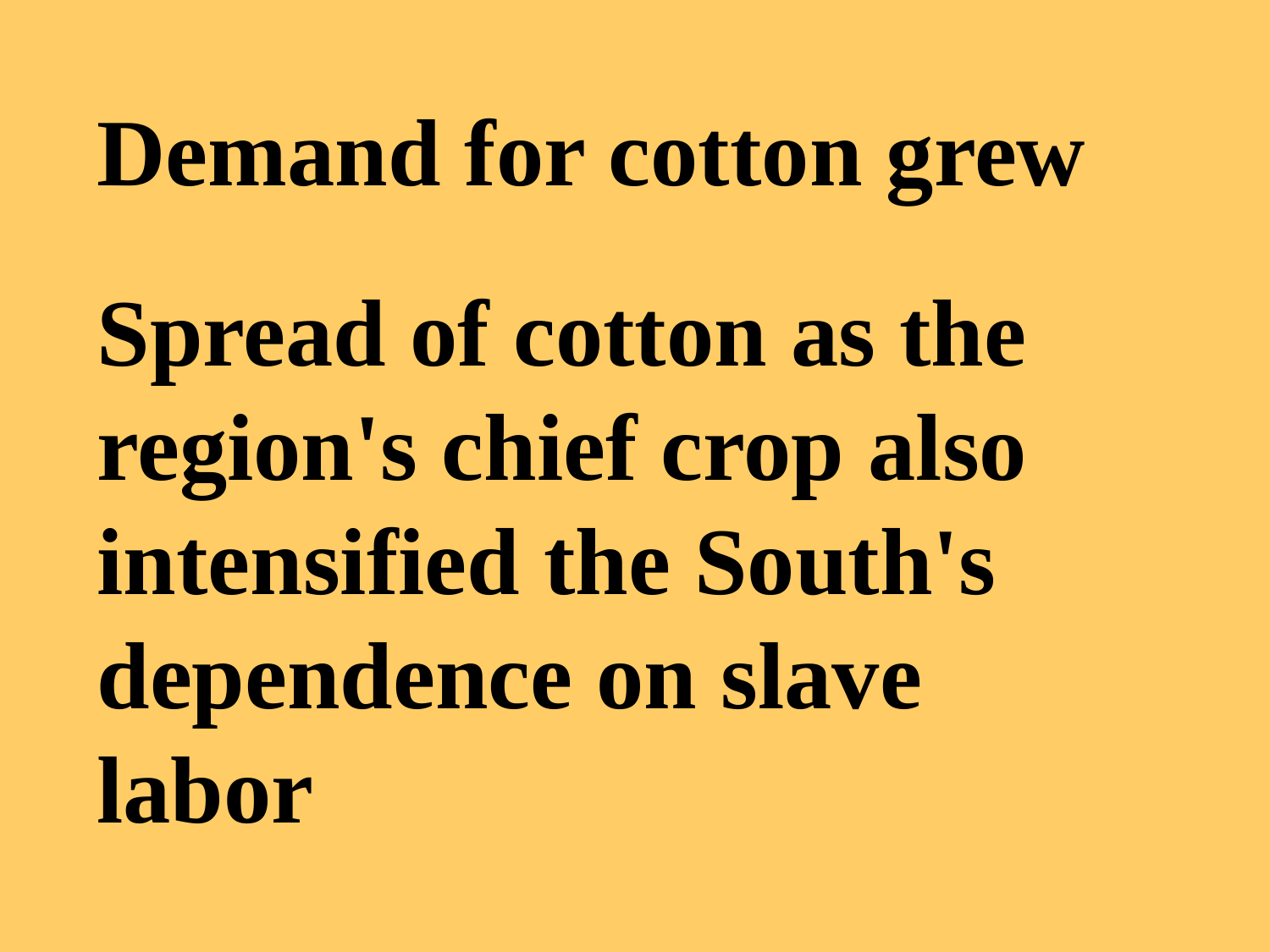

Demand for cotton grew
Spread of cotton as the region's chief crop also intensified the South's dependence on slave labor